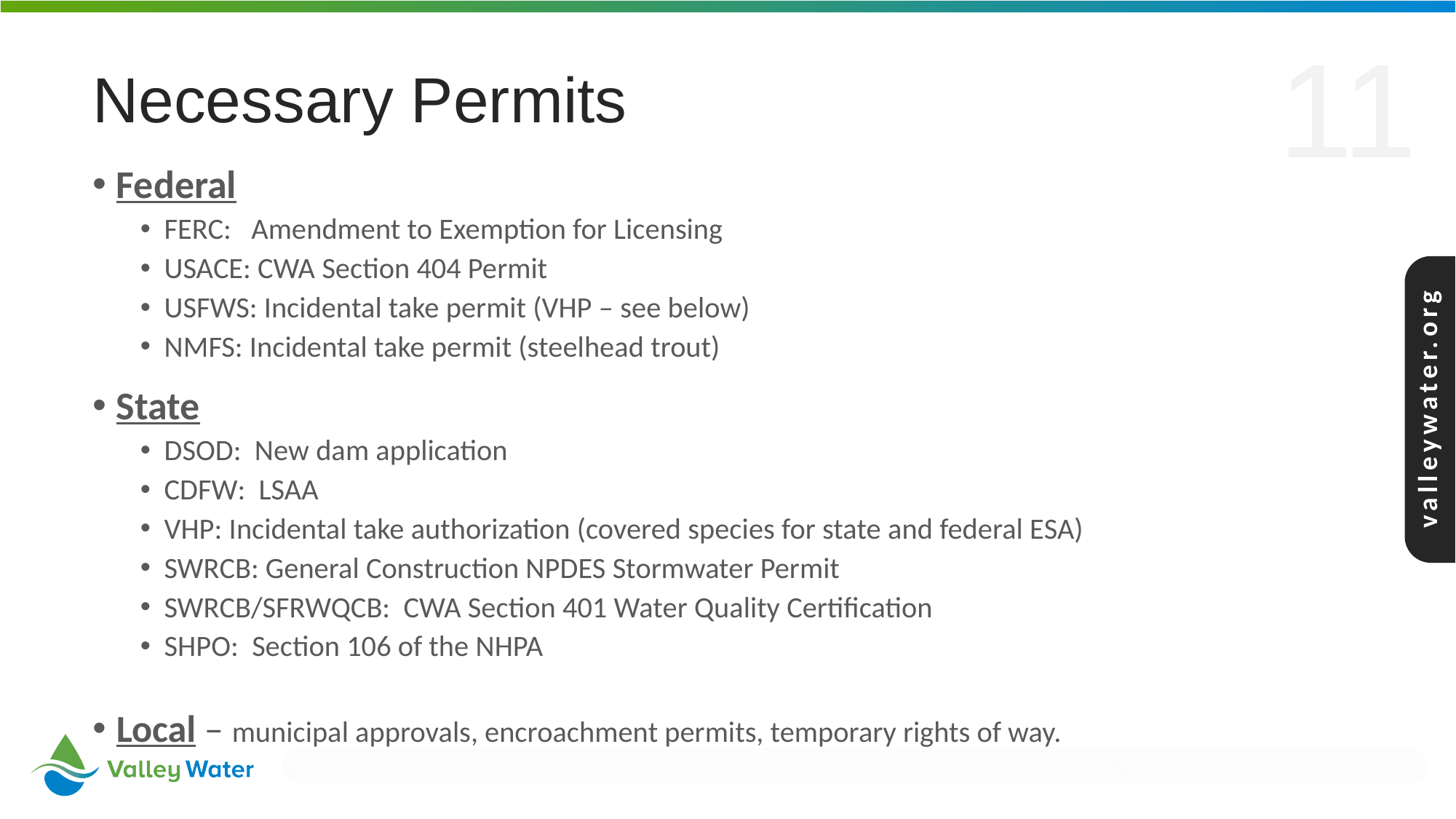

Necessary Permits
Federal
FERC:   Amendment to Exemption for Licensing
USACE: CWA Section 404 Permit
USFWS: Incidental take permit (VHP – see below)
NMFS: Incidental take permit (steelhead trout)
State
DSOD:  New dam application
CDFW:  LSAA
VHP: Incidental take authorization (covered species for state and federal ESA)
SWRCB: General Construction NPDES Stormwater Permit
SWRCB/SFRWQCB:  CWA Section 401 Water Quality Certification
SHPO:  Section 106 of the NHPA

Local – municipal approvals, encroachment permits, temporary rights of way.